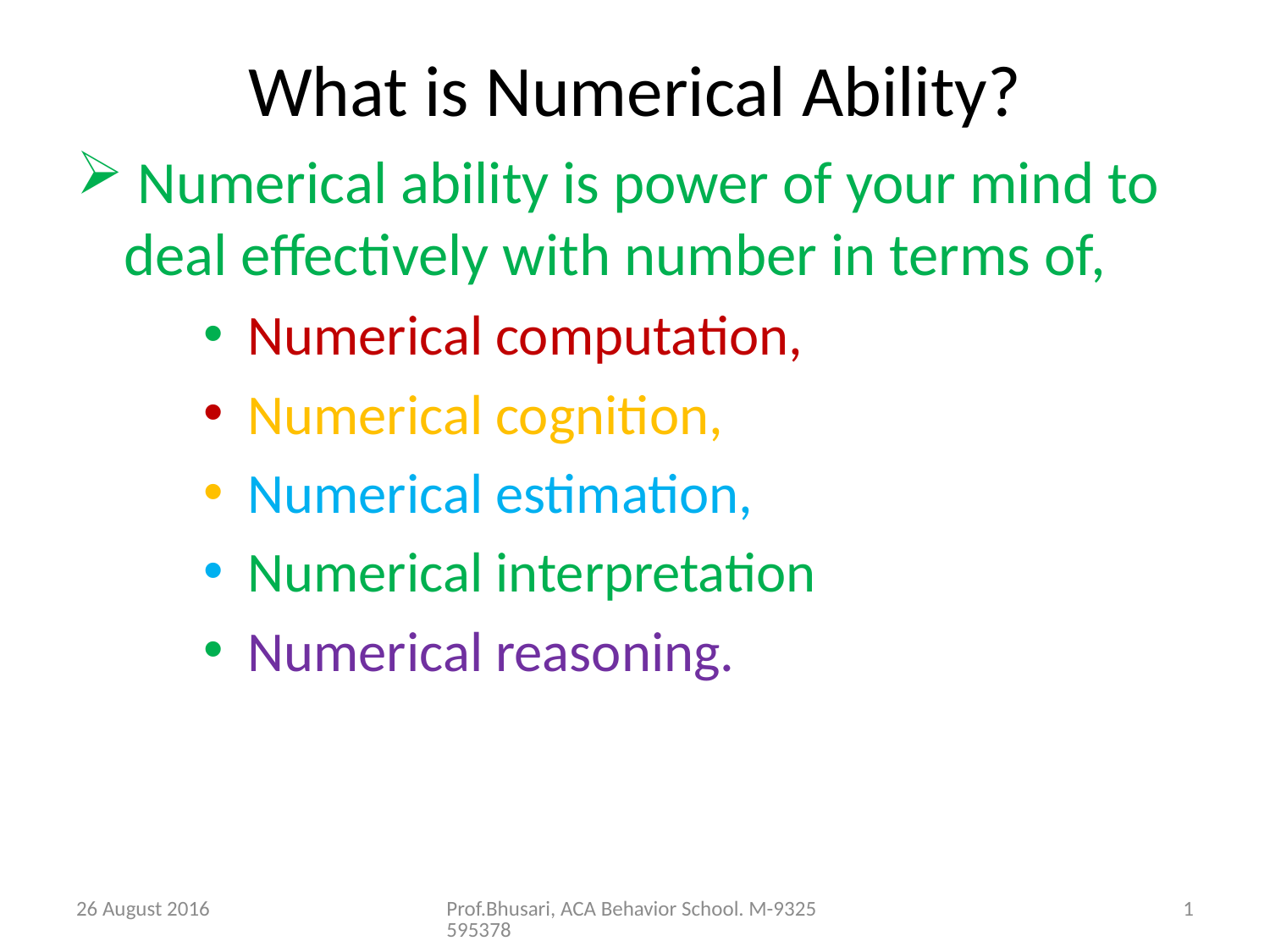

# What is Numerical Ability?
 Numerical ability is power of your mind to deal effectively with number in terms of,
 Numerical computation,
 Numerical cognition,
 Numerical estimation,
 Numerical interpretation
 Numerical reasoning.

26 August 2016
Prof.Bhusari, ACA Behavior School. M-9325595378
1